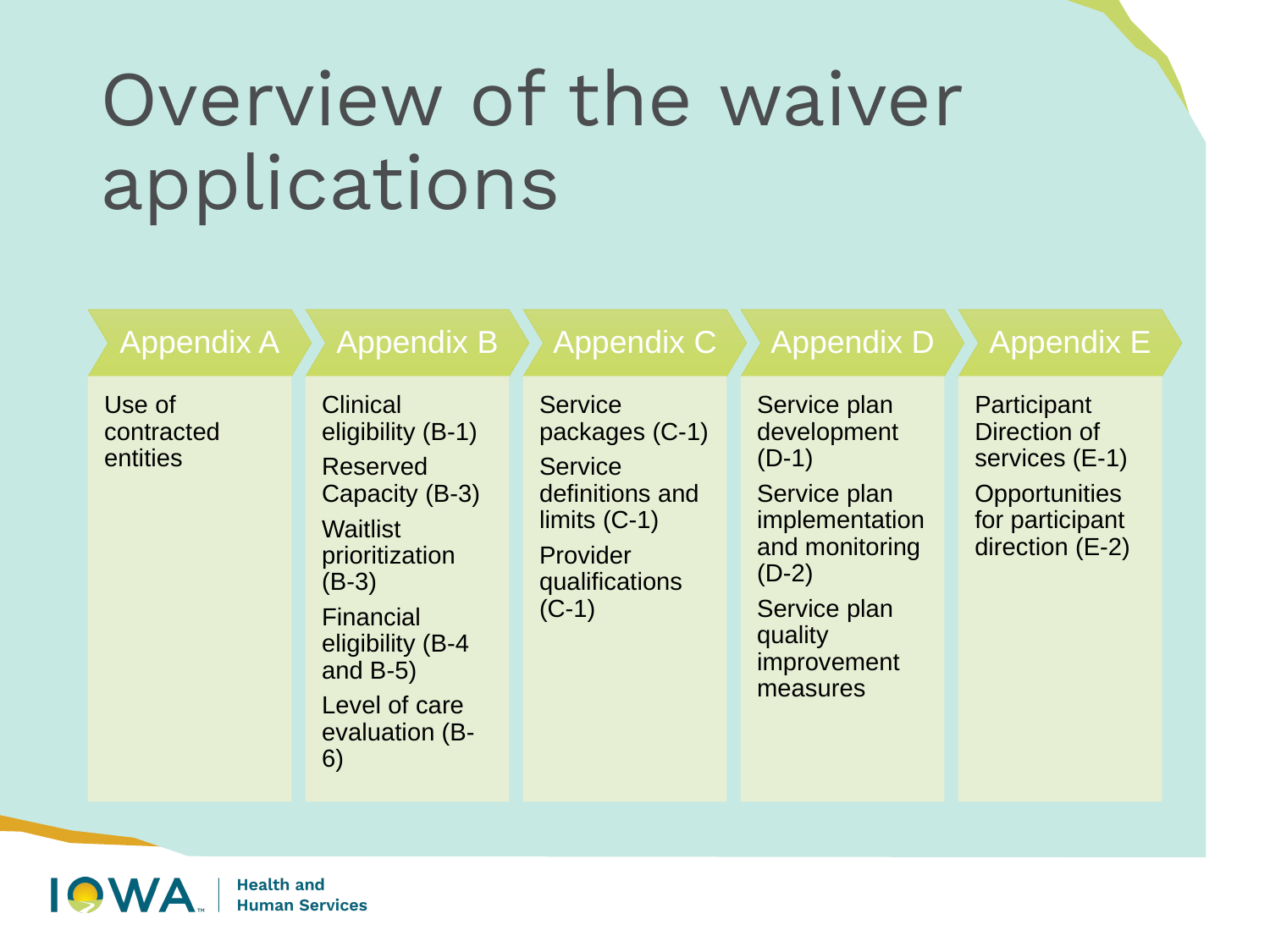

# Overview of the waiver applications
Appendix A
Use of contracted entities
Appendix B
Clinical eligibility (B-1)
Reserved Capacity (B-3)
Waitlist prioritization (B-3)
Financial eligibility (B-4 and B-5)
Level of care evaluation (B-6)
Appendix C
Service packages (C-1)
Service definitions and limits (C-1)
Provider qualifications (C-1)
Appendix D
Service plan development (D-1)
Service plan implementation and monitoring (D-2)
Service plan quality improvement measures
Appendix E
Participant Direction of services (E-1)
Opportunities for participant direction (E-2)